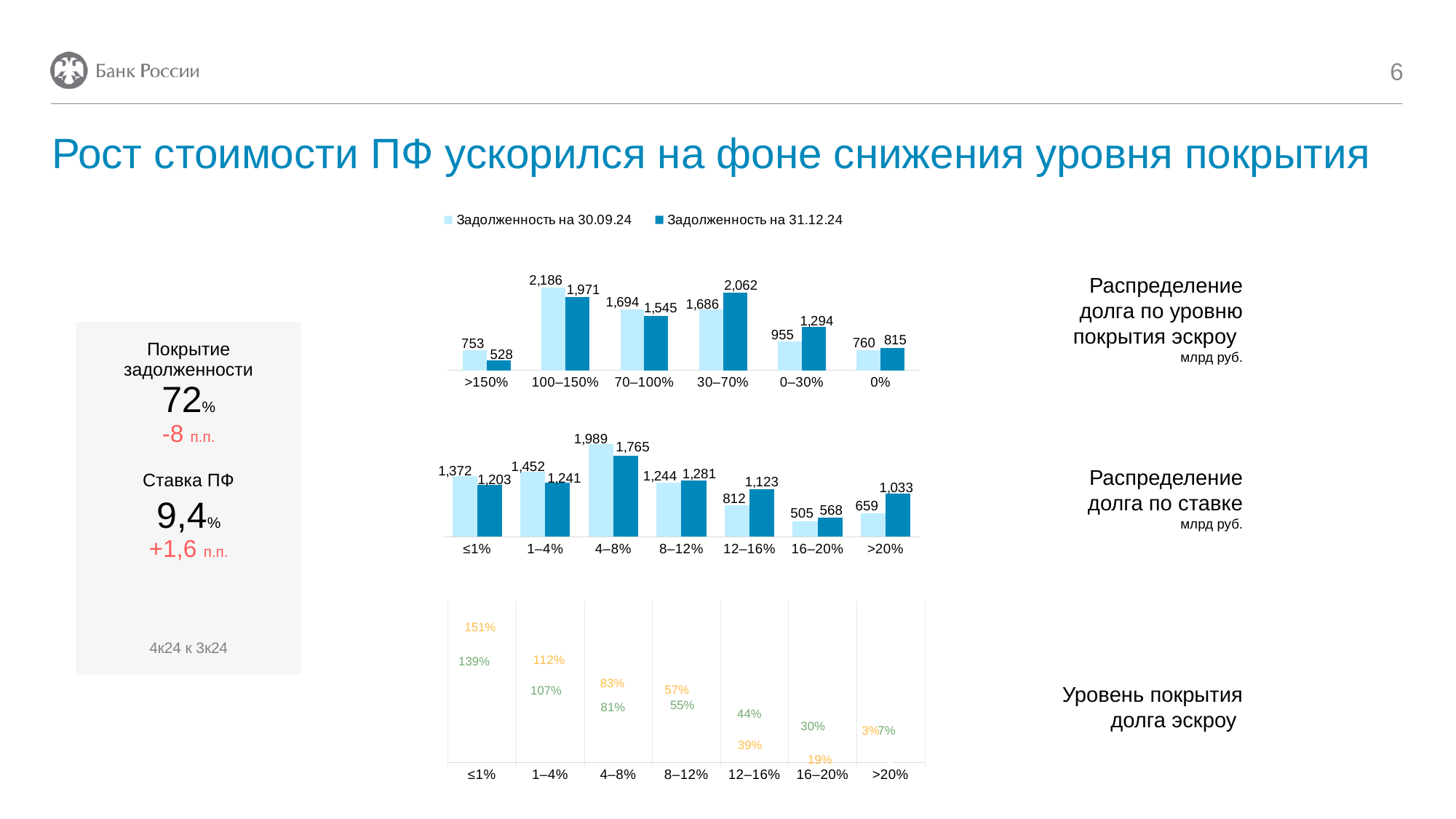

# Рост стоимости ПФ ускорился на фоне снижения уровня покрытия

### Chart

| Category | Задолженность на 30.09.24 | Задолженность на 31.12.24 |
|---|---|---|
| >150% | 753.13 | 528.21 |
| 100–150% | 2186.37 | 1971.18 |
| 70–100% | 1693.65 | 1545.23 |
| 30–70% | 1686.4 | 2061.72 |
| 0–30% | 955.0 | 1293.86 |
| 0% | 759.7 | 814.86 |
Распределение долга по уровню покрытия эскроу
млрд руб.
| Покрытие задолженности 72% -8 п.п. Ставка ПФ 9,4% +1,6 п.п. |
| --- |

### Chart

| Category | Задолженность на 30.09.24 | Задолженность на 31.12.24 |
|---|---|---|
| ≤1% | 1372.4392919299632 | 1203.1416107672035 |
| 1–4% | 1452.0577346132998 | 1240.91479633675 |
| 4–8% | 1989.161402066858 | 1765.1961198765803 |
| 8–12% | 1244.1377299949995 | 1281.270110444789 |
| 12–16% | 812.3484049963099 | 1123.1720803909298 |
| 16–20% | 504.9211254913399 | 568.22934013979 |
| >20% | 658.5671159866099 | 1033.1372465505701 |
Распределение долга по ставке
млрд руб.

### Chart

| Category | Средний уровень покрытия задолженности эскроу 31.12.24 | Средний уровень покрытия задолженности эскроу 30.09.242 |
|---|---|---|
| ≤1% | 1.394986301884723 | 1.5075999999999998 |
| 1–4% | 1.0677610807090188 | 1.1155 |
| 4–8% | 0.814222581451698 | 0.8333999999999999 |
| 8–12% | 0.5467557006388988 | 0.5697 |
| 12–16% | 0.4438553326715028 | 0.3867 |
| 16–20% | 0.29559921515518395 | 0.1916 |
| >20% | 0.0689629129193558 | 0.0346 |
4к24 к 3к24
Уровень покрытия долга эскроу